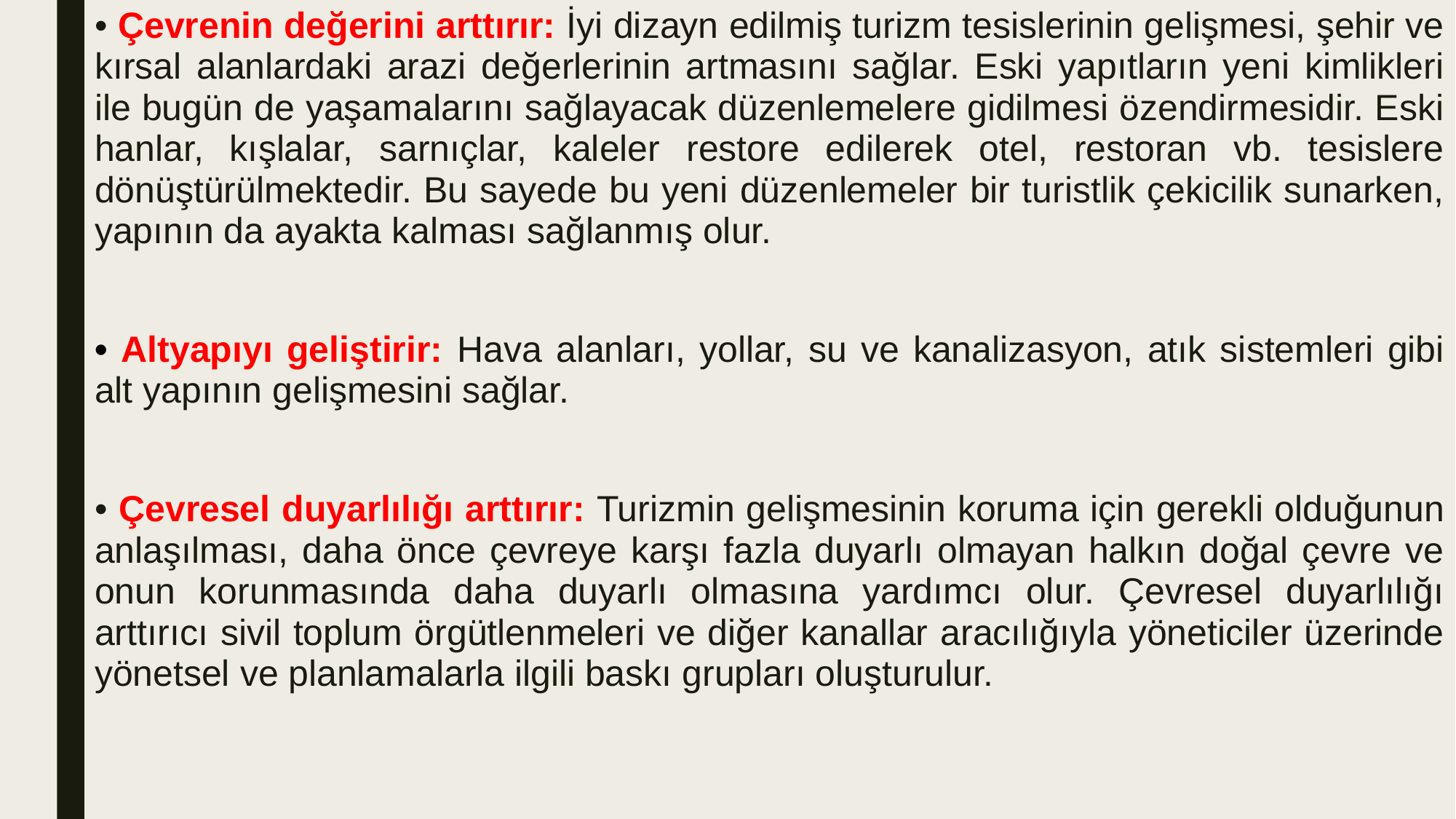

• Çevrenin değerini arttırır: İyi dizayn edilmiş turizm tesislerinin gelişmesi, şehir ve kırsal alanlardaki arazi değerlerinin artmasını sağlar. Eski yapıtların yeni kimlikleri ile bugün de yaşamalarını sağlayacak düzenlemelere gidilmesi özendirmesidir. Eski hanlar, kışlalar, sarnıçlar, kaleler restore edilerek otel, restoran vb. tesislere dönüştürülmektedir. Bu sayede bu yeni düzenlemeler bir turistlik çekicilik sunarken, yapının da ayakta kalması sağlanmış olur.

• Altyapıyı geliştirir: Hava alanları, yollar, su ve kanalizasyon, atık sistemleri gibi alt yapının gelişmesini sağlar.

• Çevresel duyarlılığı arttırır: Turizmin gelişmesinin koruma için gerekli olduğunun anlaşılması, daha önce çevreye karşı fazla duyarlı olmayan halkın doğal çevre ve onun korunmasında daha duyarlı olmasına yardımcı olur. Çevresel duyarlılığı arttırıcı sivil toplum örgütlenmeleri ve diğer kanallar aracılığıyla yöneticiler üzerinde yönetsel ve planlamalarla ilgili baskı grupları oluşturulur.